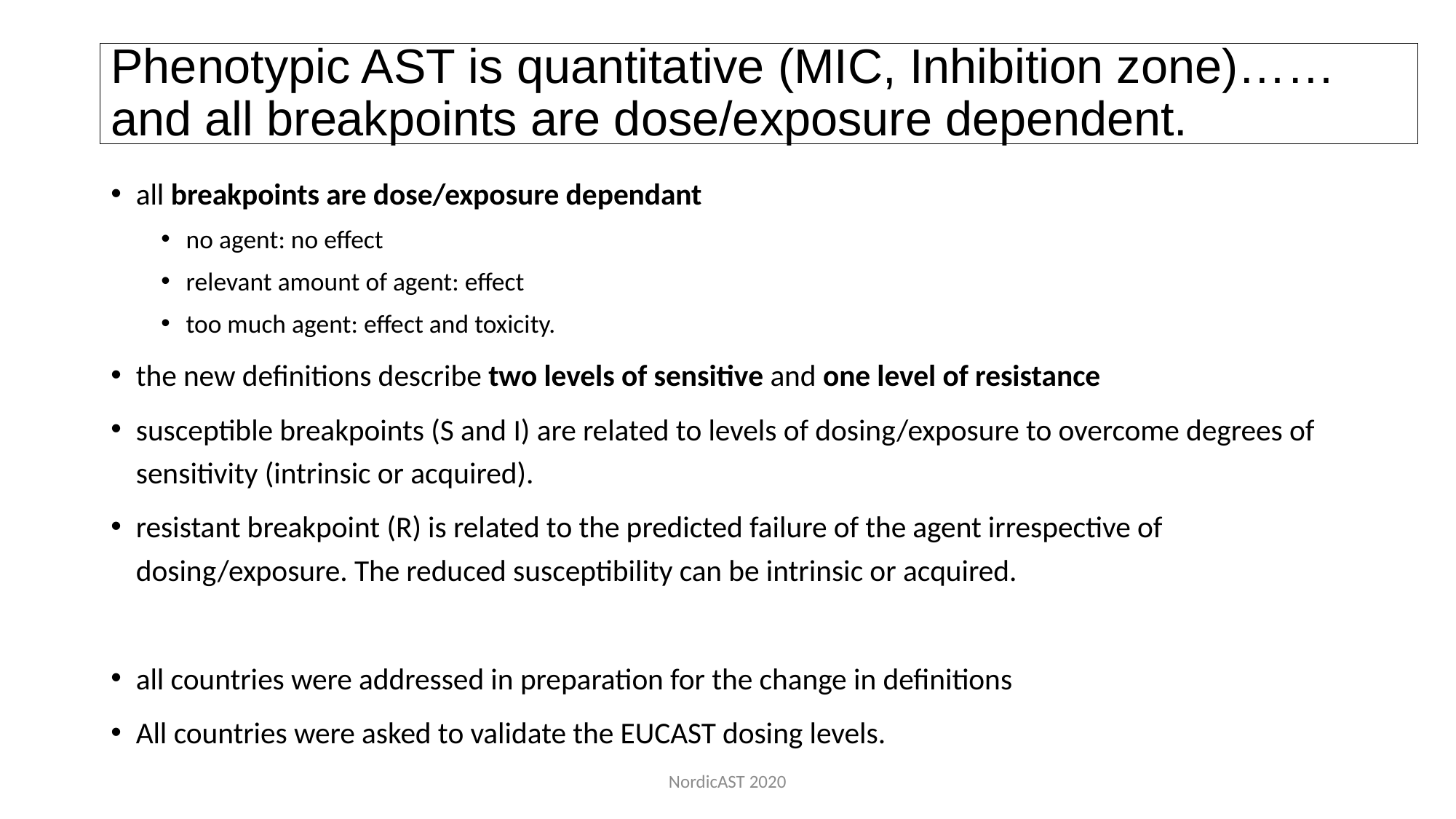

# Phenotypic AST is quantitative (MIC, Inhibition zone)…… and all breakpoints are dose/exposure dependent.
all breakpoints are dose/exposure dependant
no agent: no effect
relevant amount of agent: effect
too much agent: effect and toxicity.
the new definitions describe two levels of sensitive and one level of resistance
susceptible breakpoints (S and I) are related to levels of dosing/exposure to overcome degrees of sensitivity (intrinsic or acquired).
resistant breakpoint (R) is related to the predicted failure of the agent irrespective of dosing/exposure. The reduced susceptibility can be intrinsic or acquired.

all countries were addressed in preparation for the change in definitions
All countries were asked to validate the EUCAST dosing levels.
NordicAST 2020